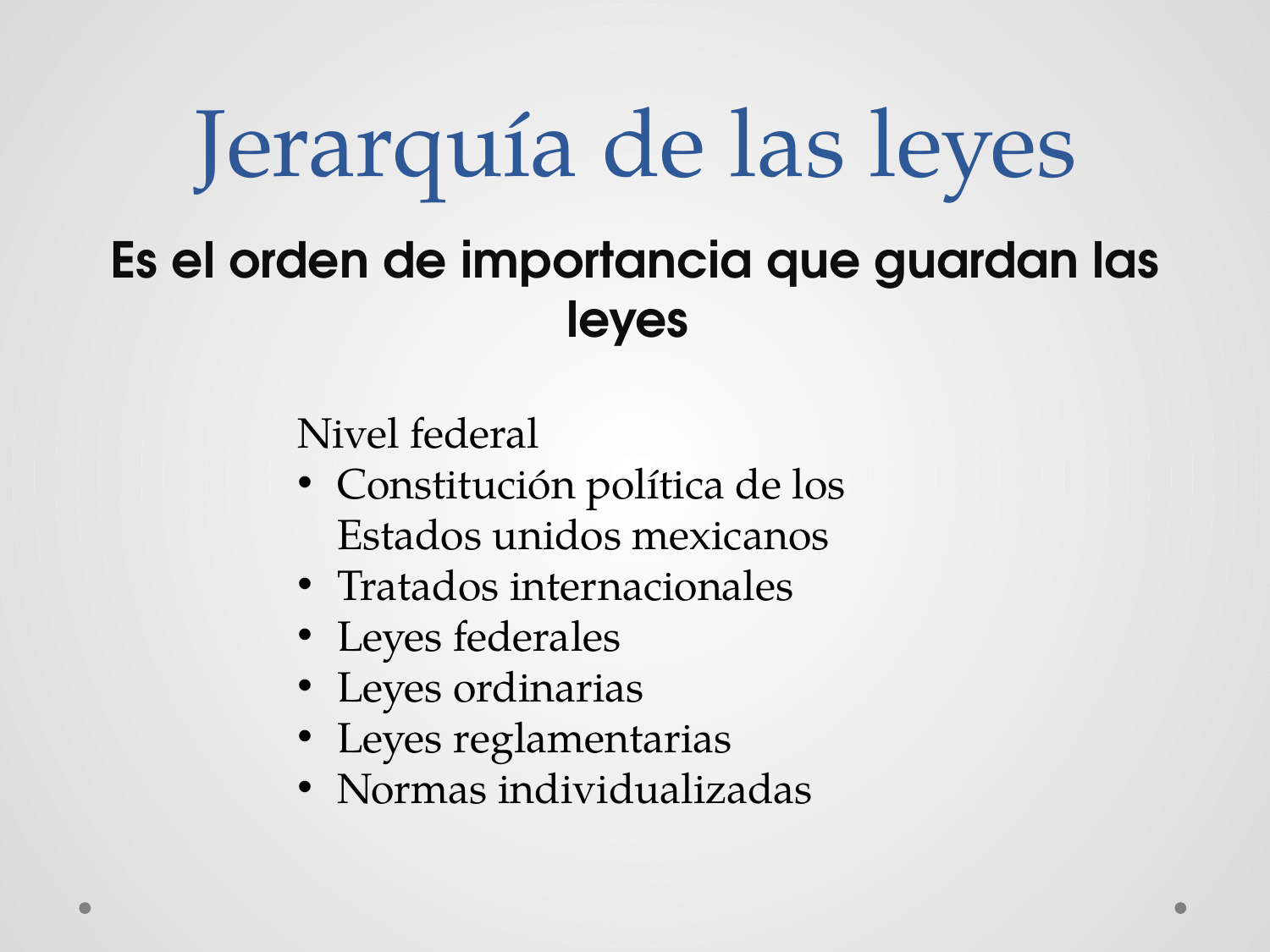

# Jerarquía de las leyes
Es el orden de importancia que guardan las leyes
Nivel federal
Constitución política de los Estados unidos mexicanos
Tratados internacionales
Leyes federales
Leyes ordinarias
Leyes reglamentarias
Normas individualizadas